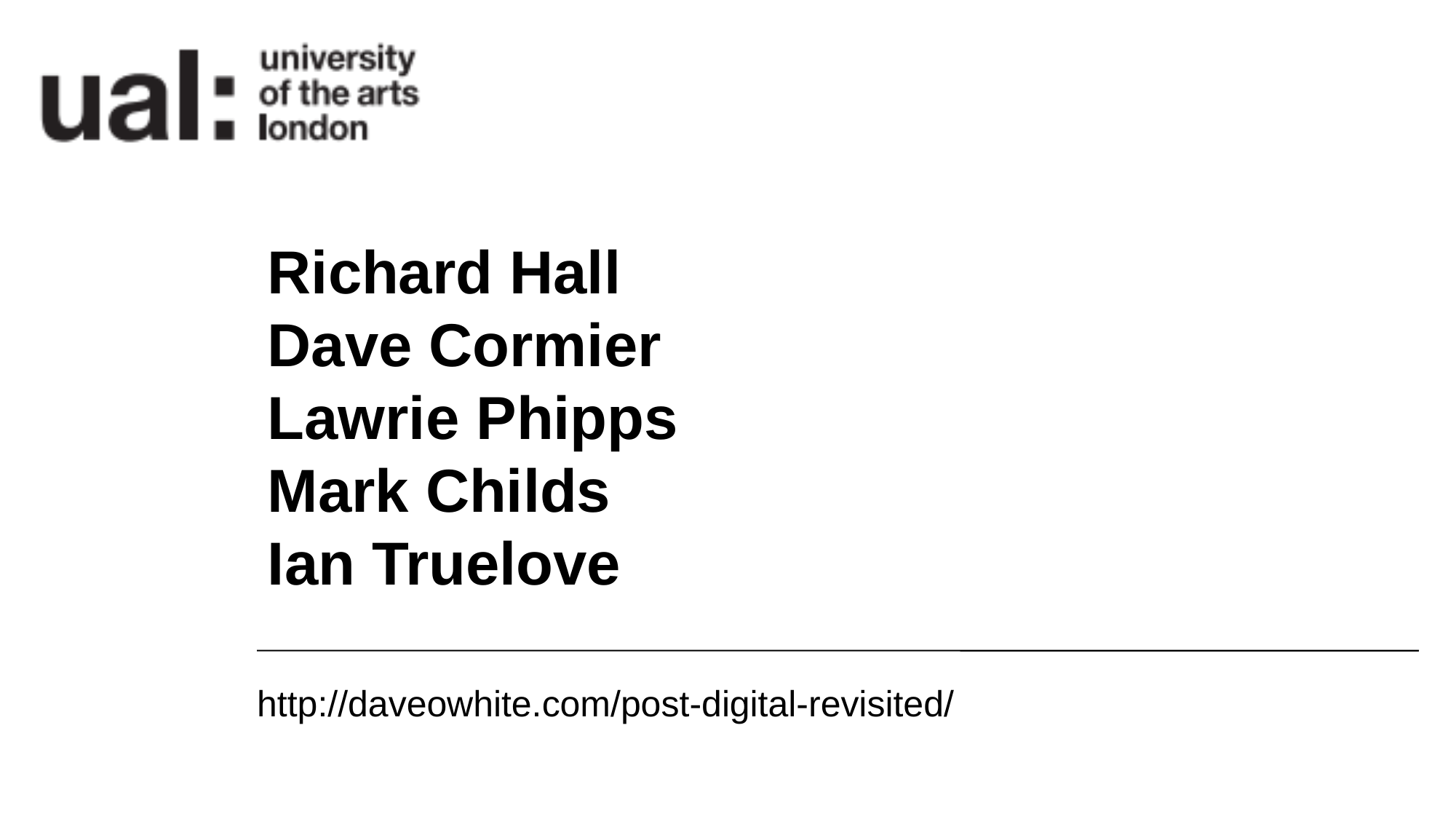

Richard Hall
Dave Cormier
Lawrie Phipps
Mark Childs
Ian Truelove

http://daveowhite.com/post-digital-revisited/